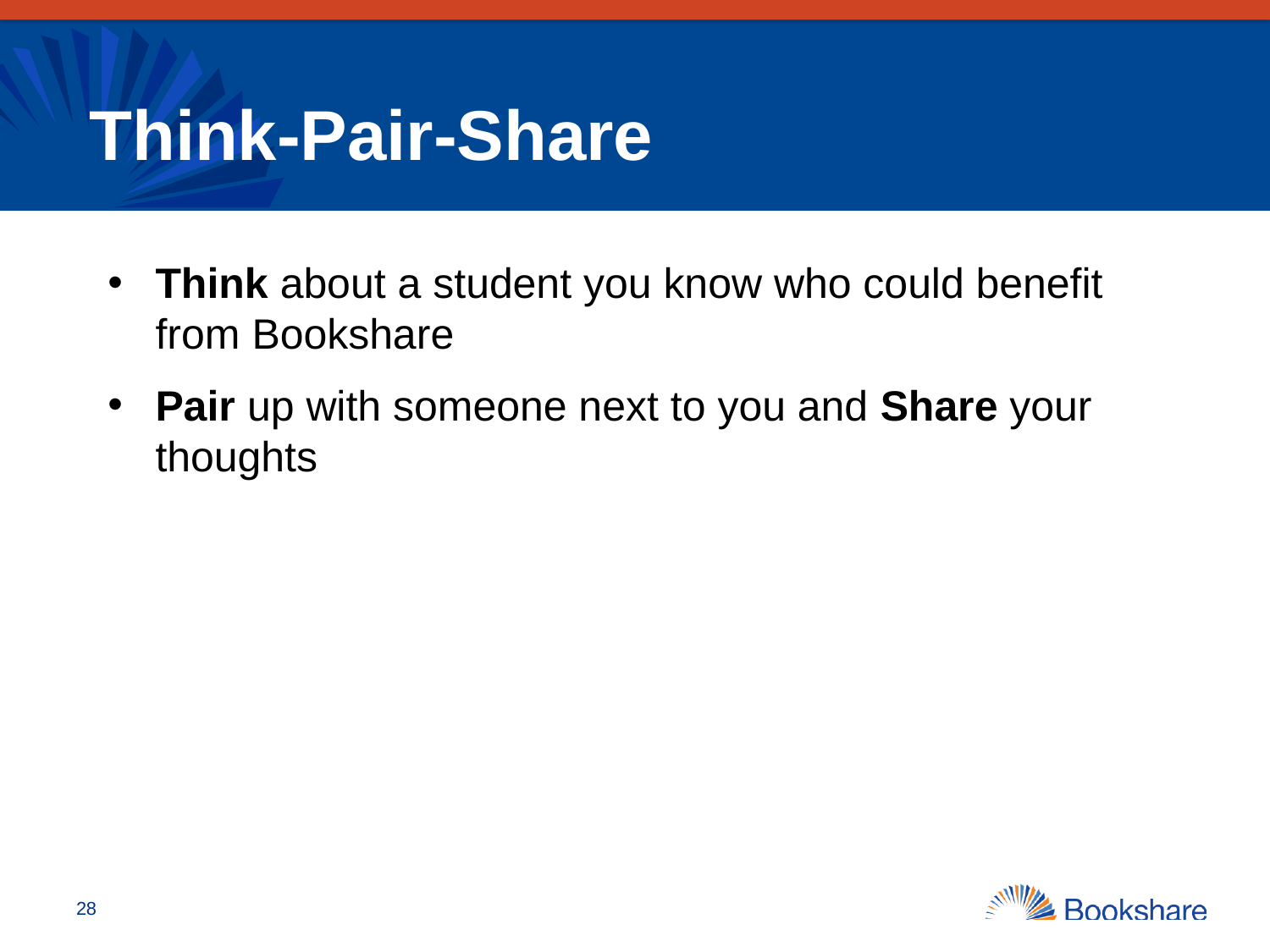

# Think-Pair-Share
Think about a student you know who could benefit from Bookshare
Pair up with someone next to you and Share your thoughts

28